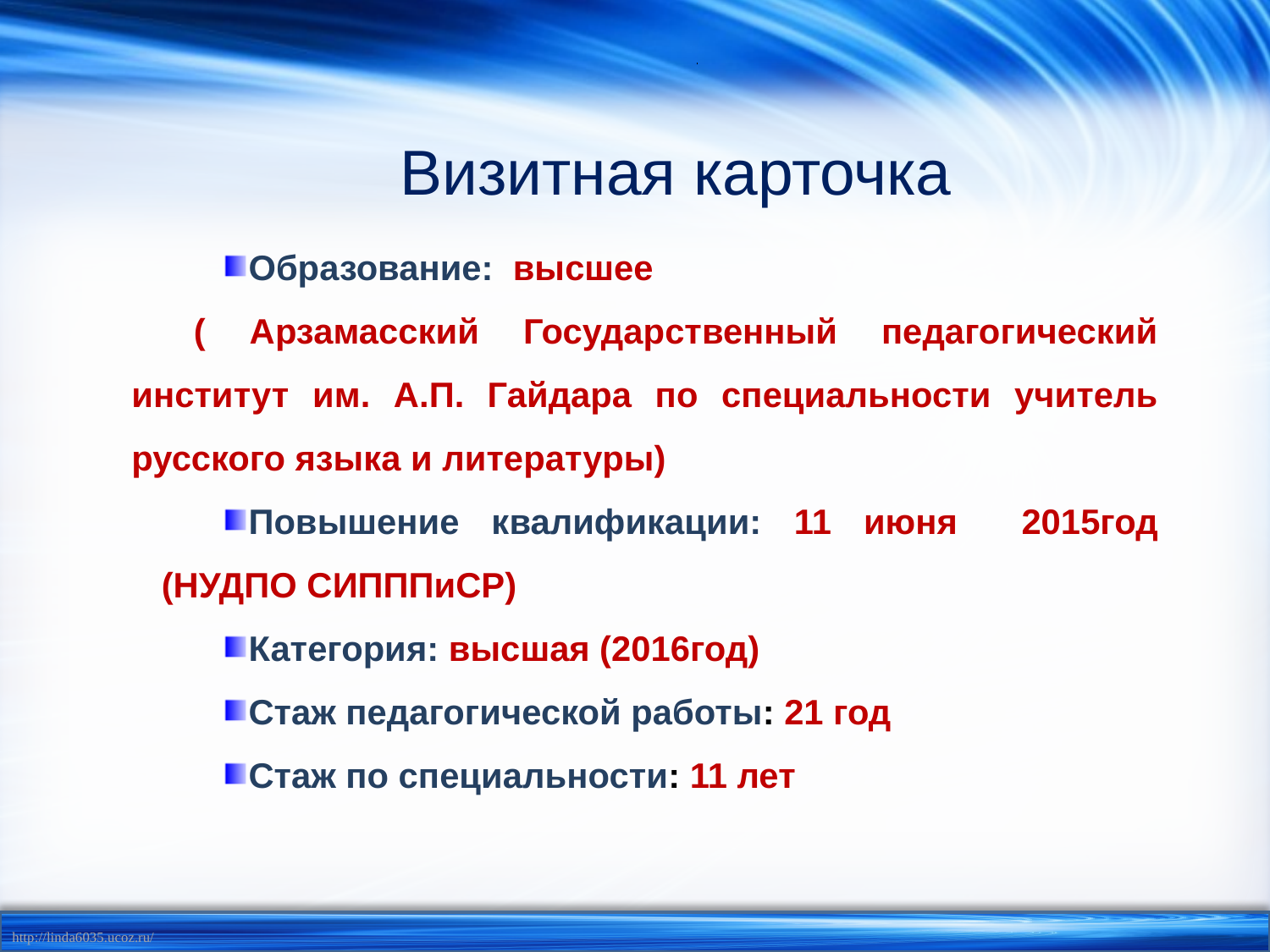

Визитная карточка

Образование:  высшее
( Арзамасский Государственный педагогический институт им. А.П. Гайдара по специальности учитель русского языка и литературы)
Повышение квалификации: 11 июня  2015год (НУДПО СИПППиСР)
Категория: высшая (2016год)
Стаж педагогической работы: 21 год
Стаж по специальности: 11 лет